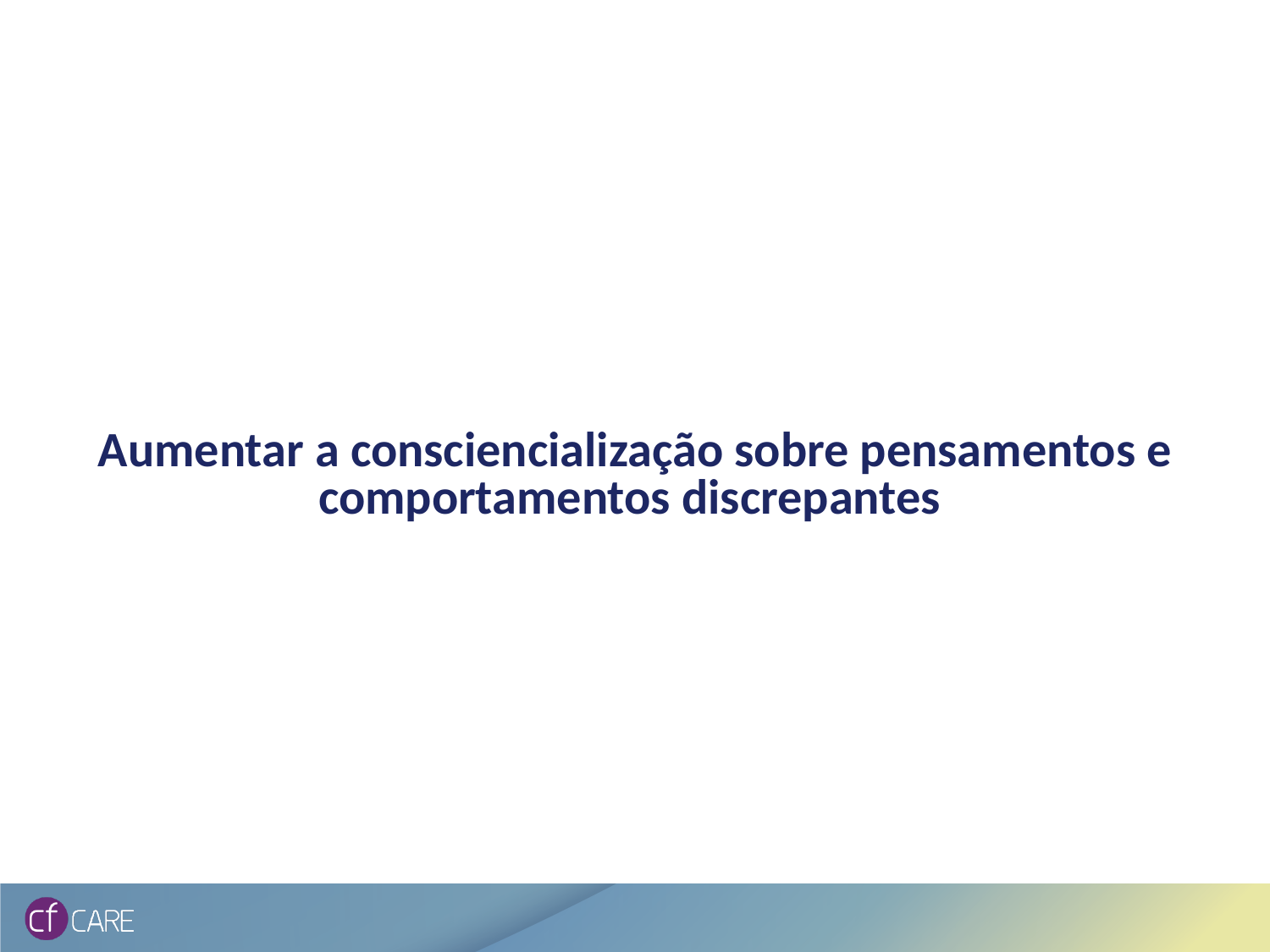

# Aumentar a consciencialização sobre pensamentos e comportamentos discrepantes